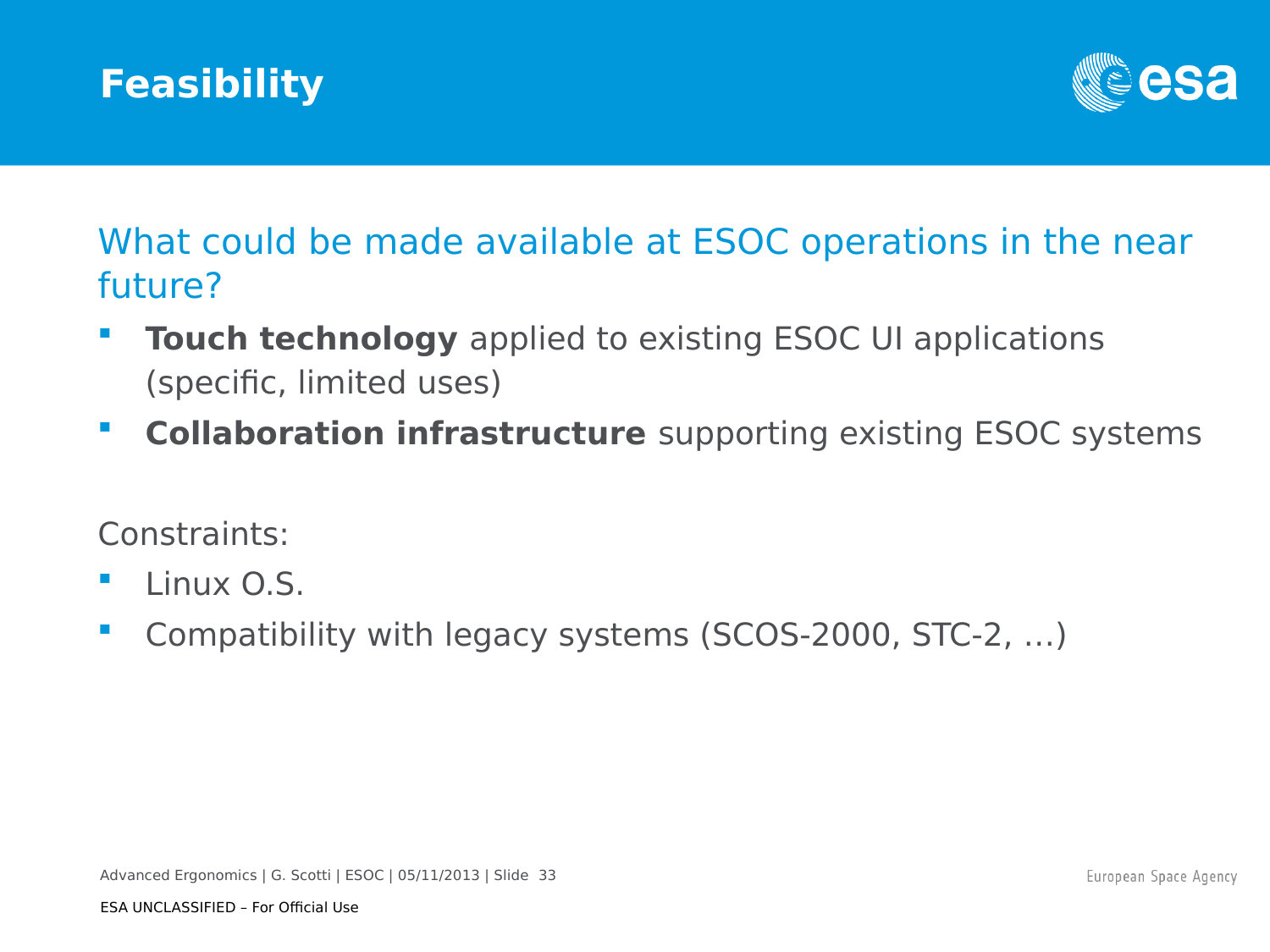

Feasibility
What could be made available at ESOC operations in the near future?
Touch technology applied to existing ESOC UI applications (specific, limited uses)
Collaboration infrastructure supporting existing ESOC systems

Constraints:
Linux O.S.
Compatibility with legacy systems (SCOS-2000, STC-2, …)